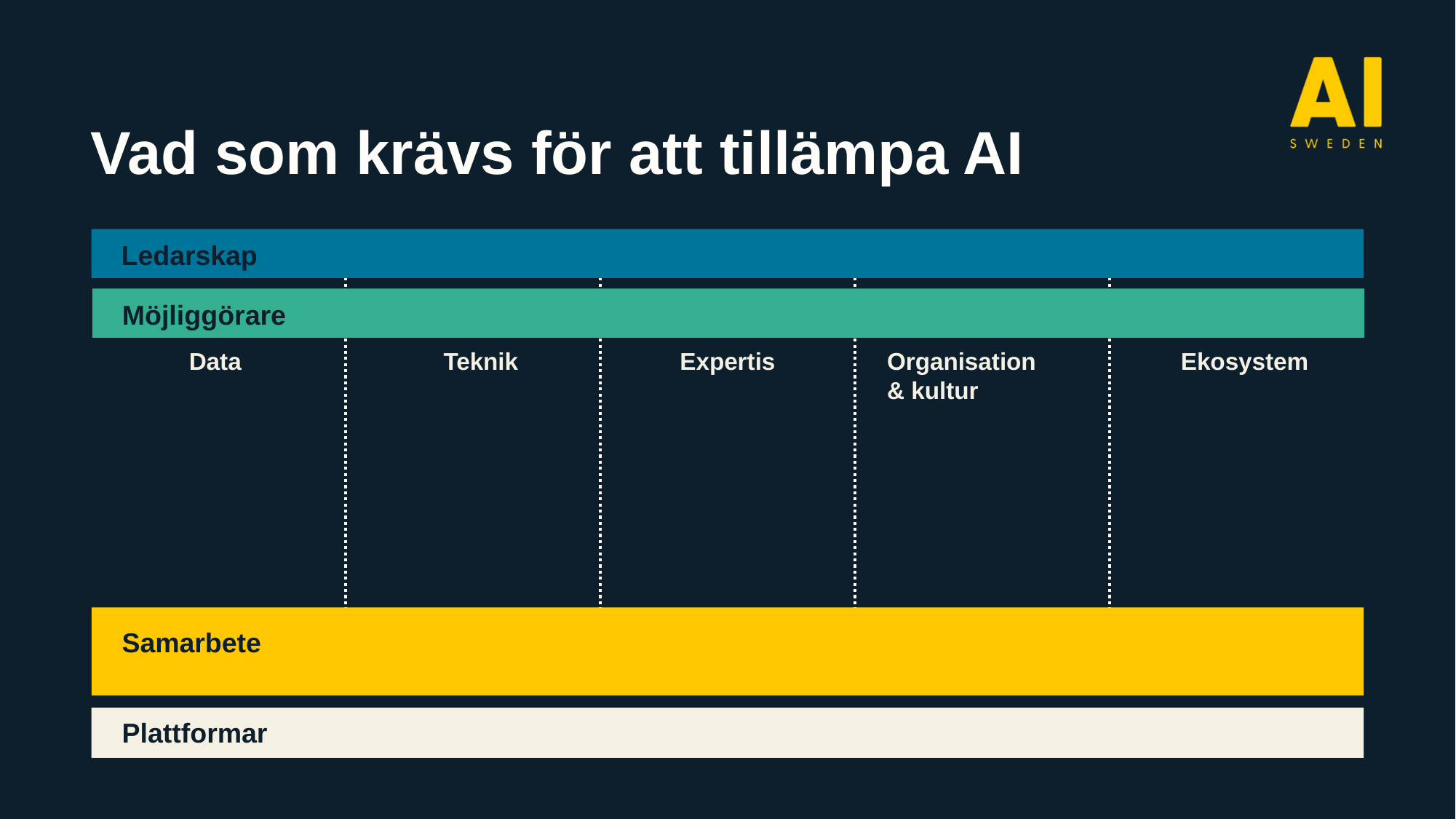

Vad som krävs för att tillämpa AI

Ledarskap

Möjliggörare
Data
Teknik
Expertis
Organisation
& kultur

Ekosystem

Samarbete

Plattformar